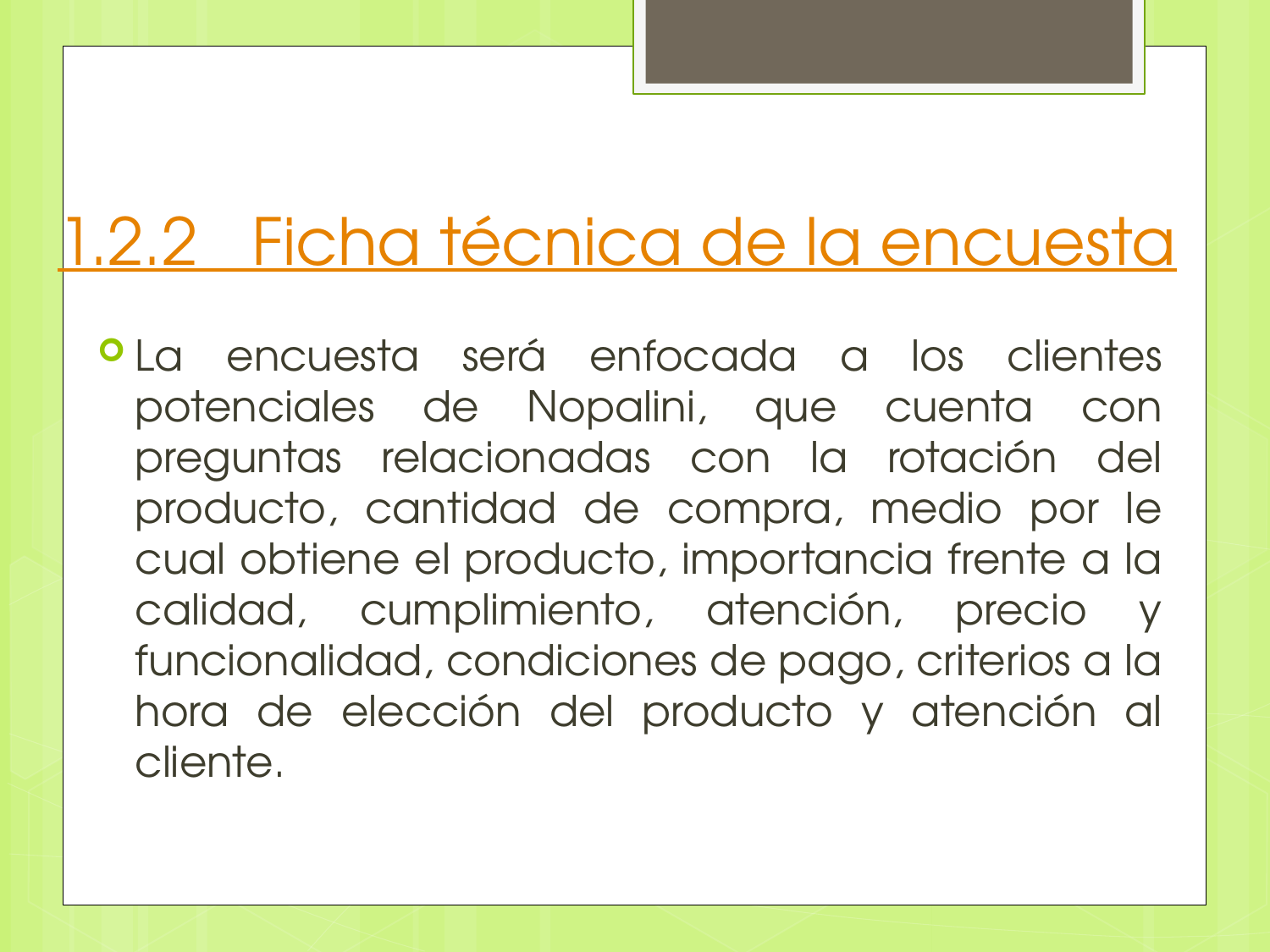

# 1.2.2   Ficha técnica de la encuesta
La encuesta será enfocada a los clientes potenciales de Nopalini, que cuenta con preguntas relacionadas con la rotación del producto, cantidad de compra, medio por le cual obtiene el producto, importancia frente a la calidad, cumplimiento, atención, precio y funcionalidad, condiciones de pago, criterios a la hora de elección del producto y atención al cliente.